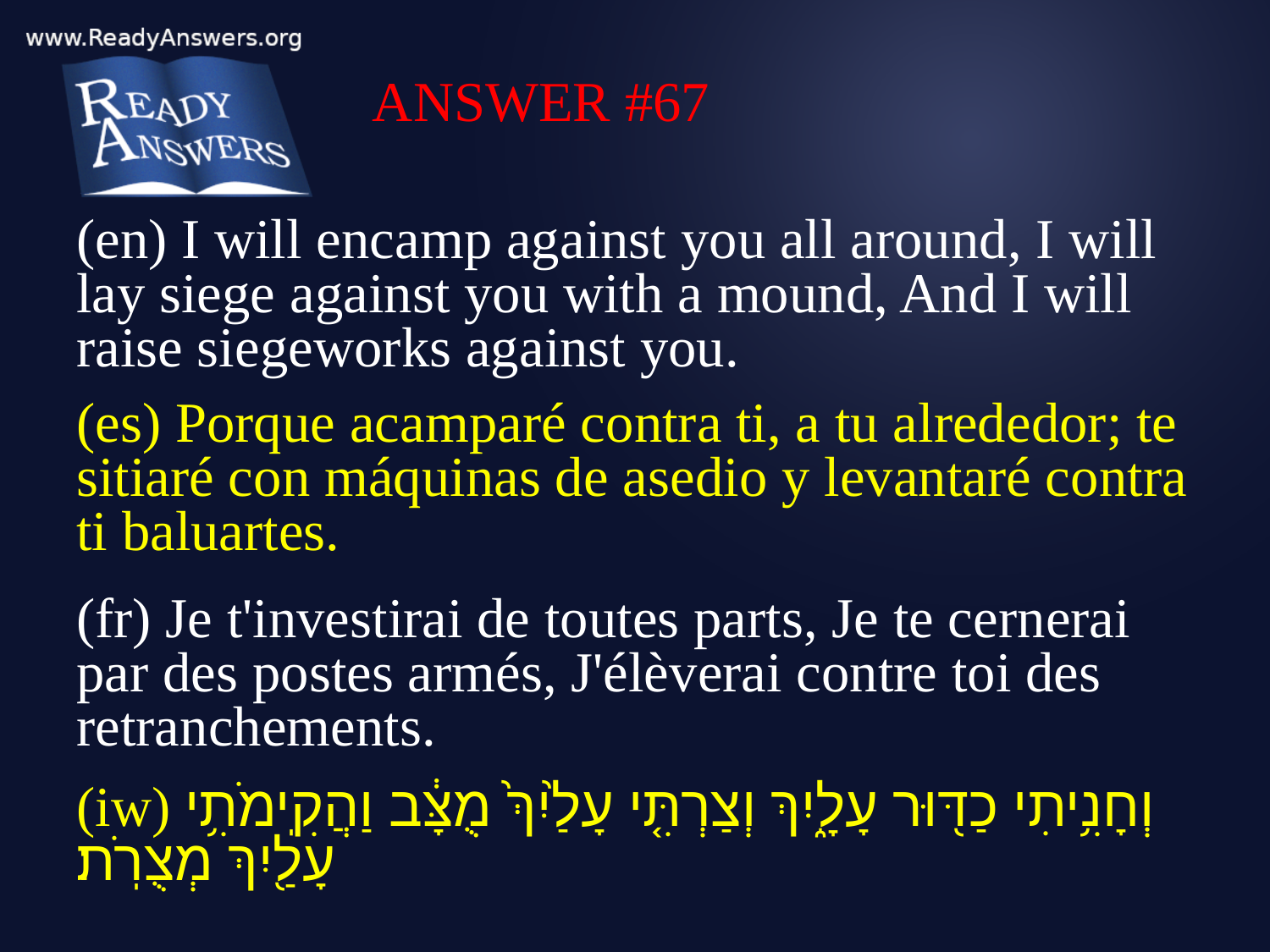

ANSWER #67
(en) I will encamp against you all around, I will lay siege against you with a mound, And I will raise siegeworks against you.
(es) Porque acamparé contra ti, a tu alrededor; te sitiaré con máquinas de asedio y levantaré contra ti baluartes.
(fr) Je t'investirai de toutes parts, Je te cernerai par des postes armés, J'élèverai contre toi des retranchements.
(iw) וְחָנִ֥יתִי כַדּ֖וּר עָלָ֑יִךְ וְצַרְתִּ֤י עָלַ֙יִךְ֙ מֻצָּ֔ב וַהֲקִֽימֹתִ֥י עָלַ֖יִךְ מְצֻרֹֽת׃